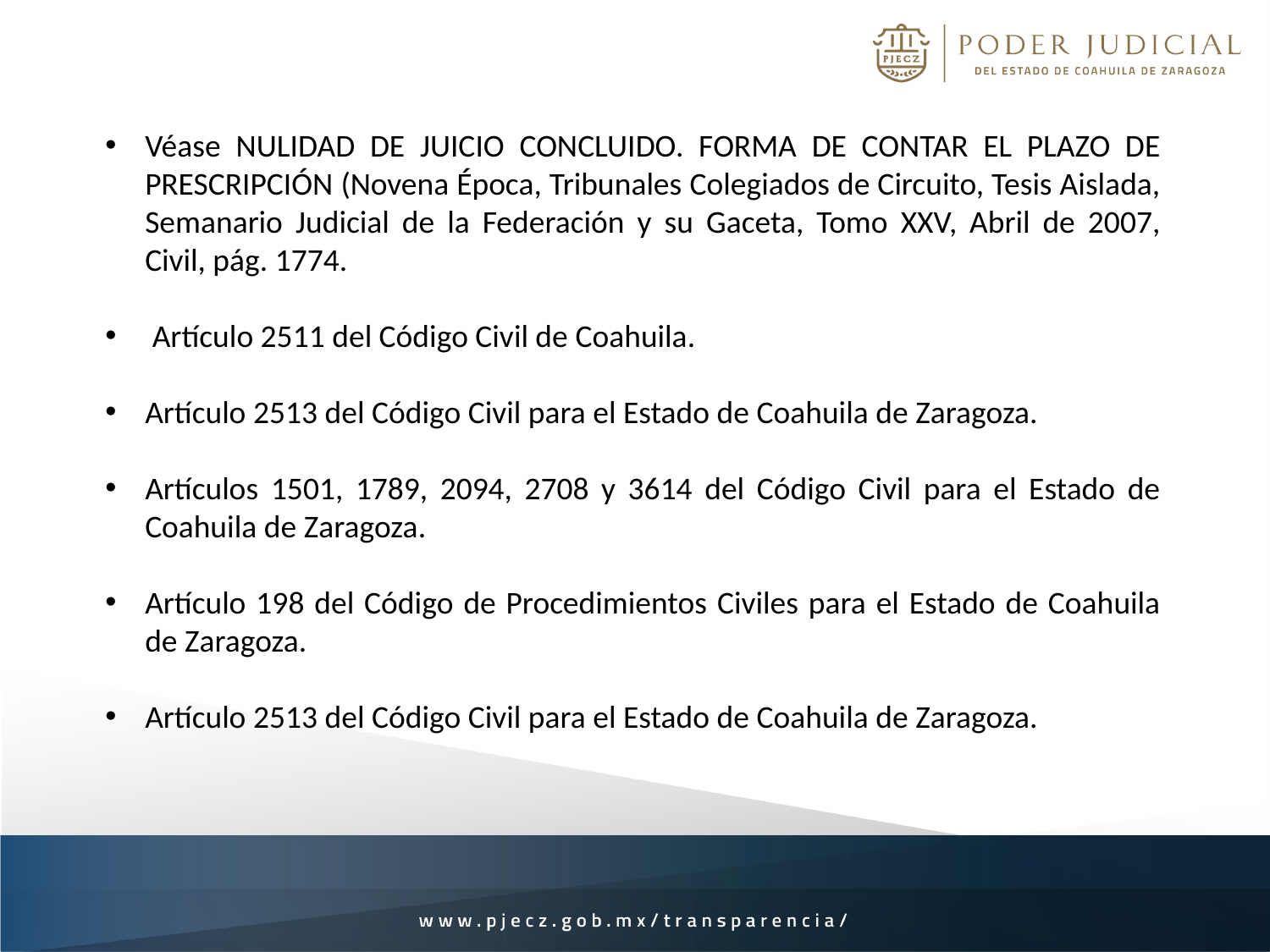

Véase NULIDAD DE JUICIO CONCLUIDO. FORMA DE CONTAR EL PLAZO DE PRESCRIPCIÓN (Novena Época, Tribunales Colegiados de Circuito, Tesis Aislada, Semanario Judicial de la Federación y su Gaceta, Tomo XXV, Abril de 2007, Civil, pág. 1774.

 Artículo 2511 del Código Civil de Coahuila.

Artículo 2513 del Código Civil para el Estado de Coahuila de Zaragoza.

Artículos 1501, 1789, 2094, 2708 y 3614 del Código Civil para el Estado de Coahuila de Zaragoza.

Artículo 198 del Código de Procedimientos Civiles para el Estado de Coahuila de Zaragoza.

Artículo 2513 del Código Civil para el Estado de Coahuila de Zaragoza.